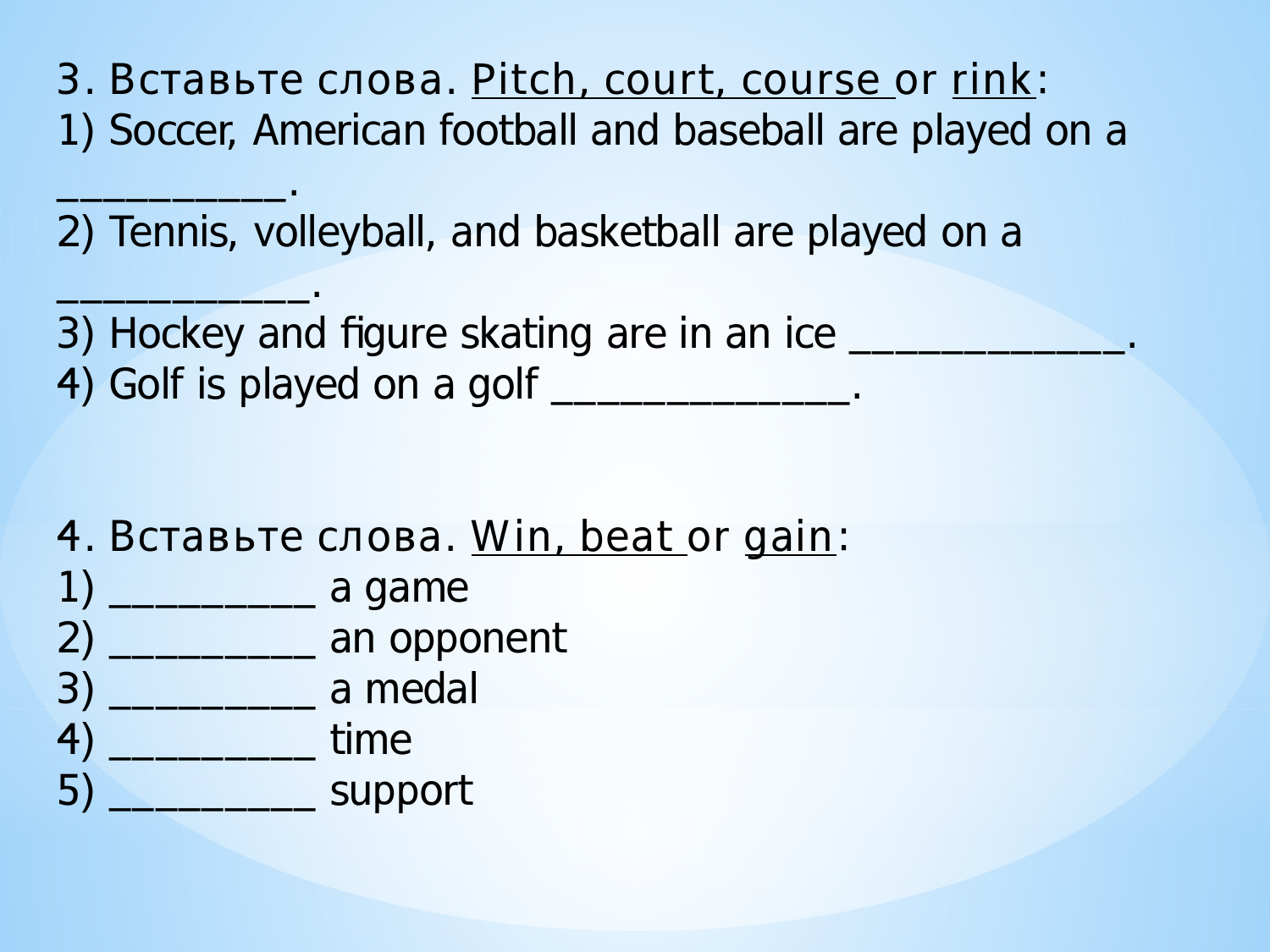

3. Вставьте слова. Pitch, court, course or rink:
1) Soccer, American football and baseball are played on a __________.
2) Tennis, volleyball, and basketball are played on a ___________.
3) Hockey and figure skating are in an ice ____________.
4) Golf is played on a golf _____________.

4. Вставьте слова. Win, beat or gain:
1) _________ a game
2) _________ an opponent
3) _________ a medal
4) _________ time
5) _________ support